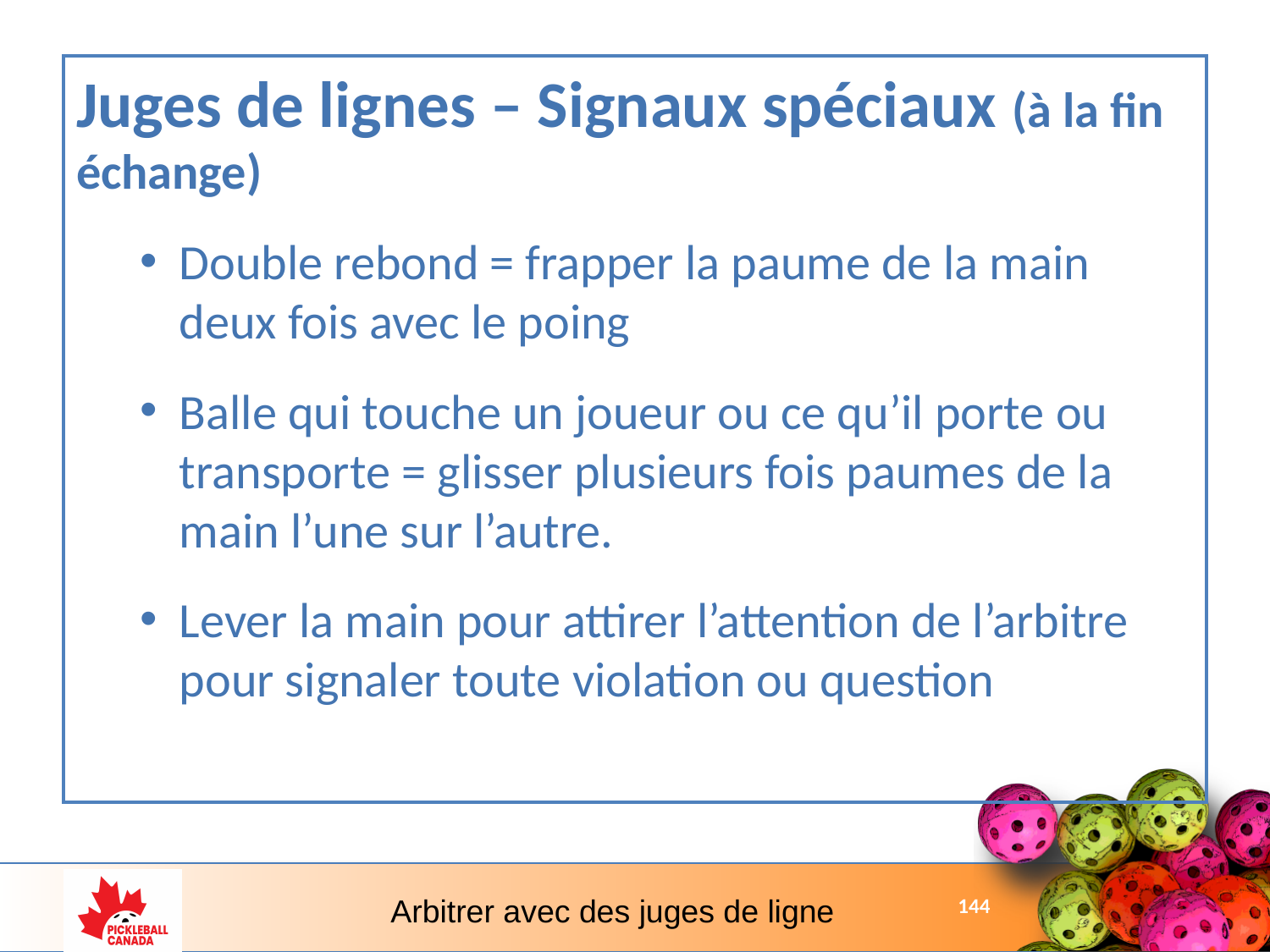

Juges de lignes – Signaux spéciaux (à la fin échange)
Double rebond = frapper la paume de la main deux fois avec le poing
Balle qui touche un joueur ou ce qu’il porte ou transporte = glisser plusieurs fois paumes de la main l’une sur l’autre.
Lever la main pour attirer l’attention de l’arbitre pour signaler toute violation ou question